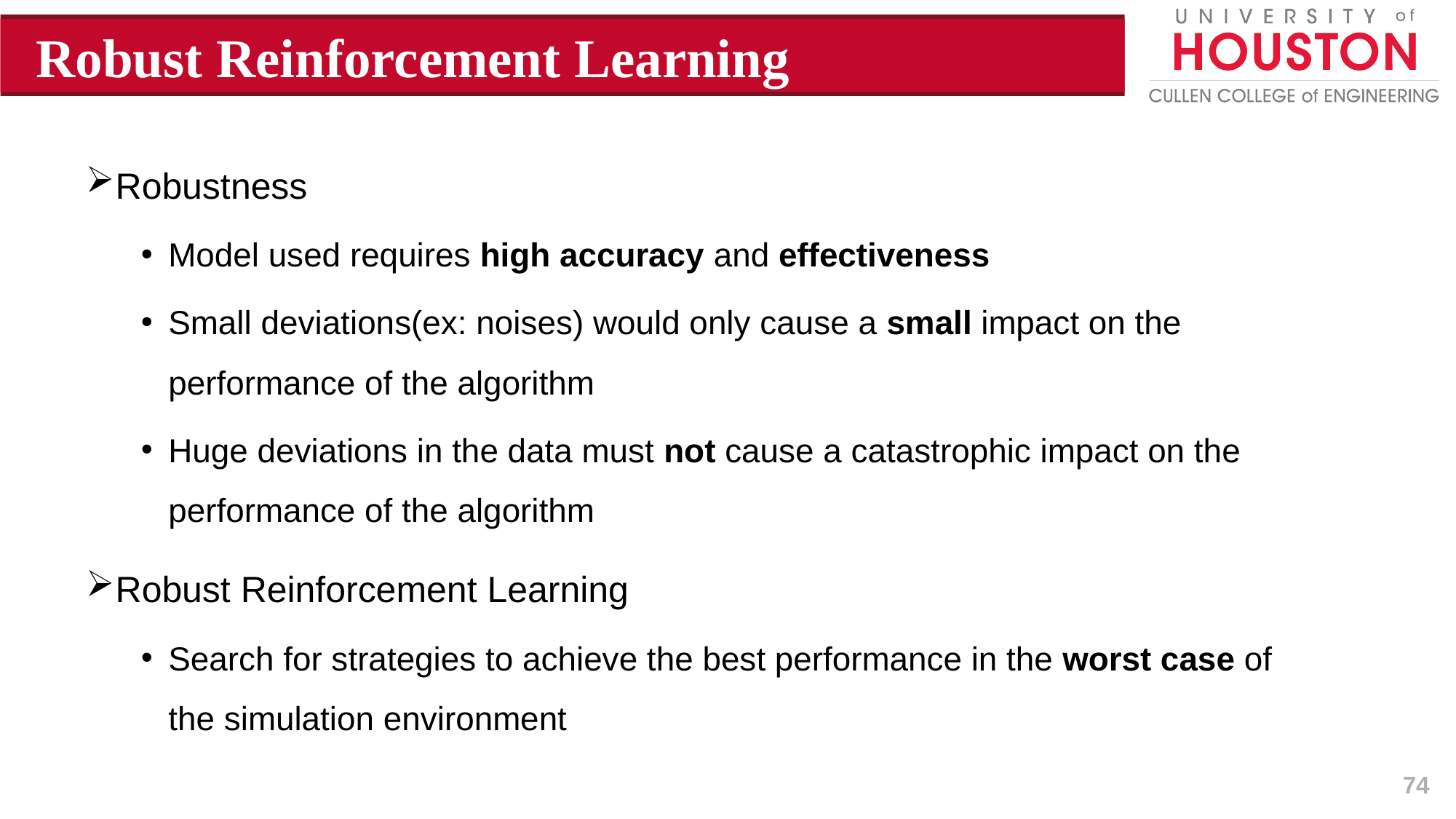

Robust Reinforcement Learning

Robustness
Model used requires high accuracy and effectiveness
Small deviations(ex: noises) would only cause a small impact on the performance of the algorithm
Huge deviations in the data must not cause a catastrophic impact on the performance of the algorithm
Robust Reinforcement Learning
Search for strategies to achieve the best performance in the worst case of the simulation environment

74